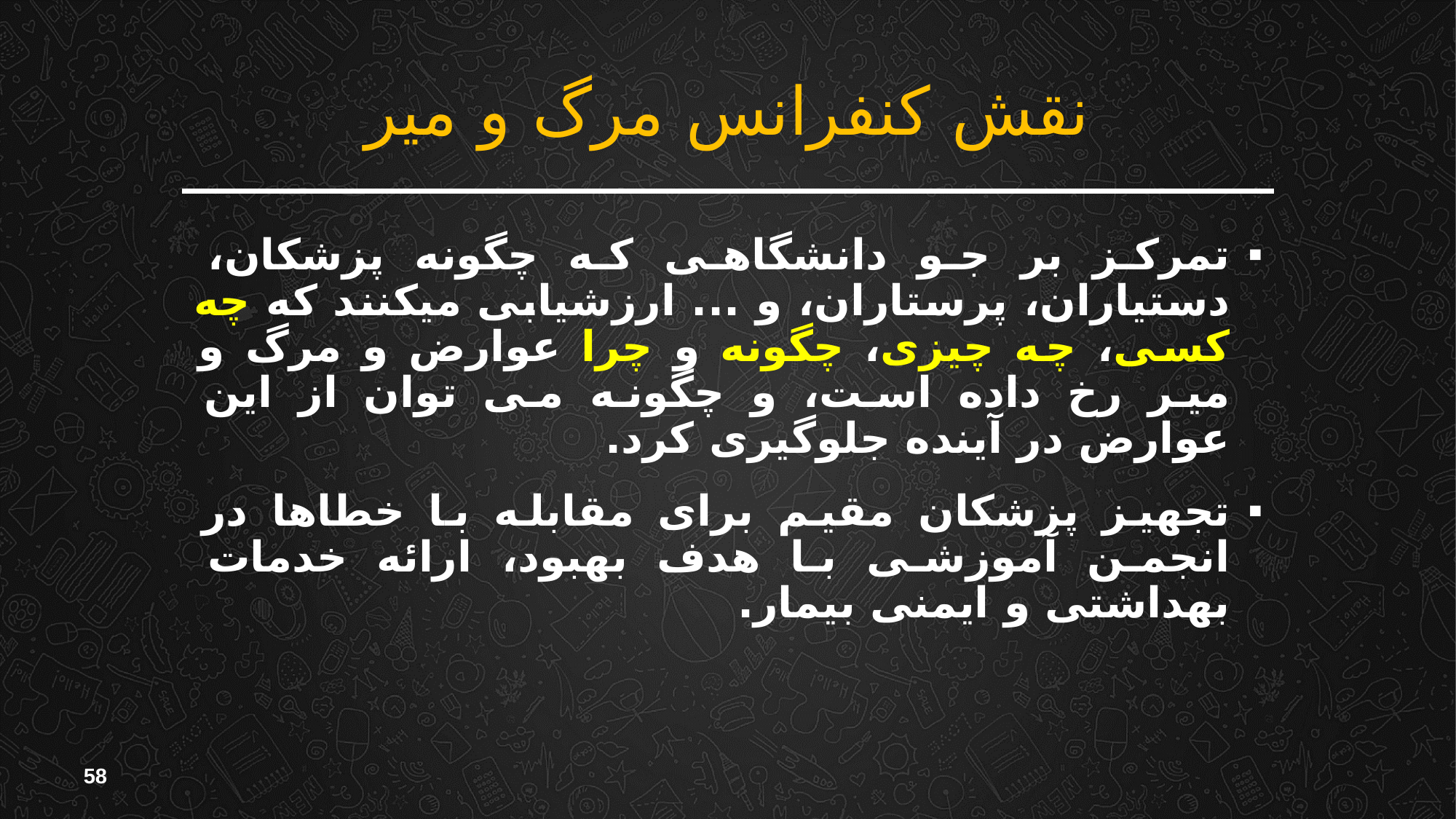

# نقش کنفرانس مرگ و میر
تمرکز بر جو دانشگاهی که چگونه پزشکان، دستیاران، پرستاران، و ... ارزشیابی می‏کنند که چه کسی، چه چیزی، چگونه و چرا عوارض و مرگ و میر رخ داده است، و چگونه می توان از این عوارض در آینده جلوگیری کرد.
تجهیز پزشکان مقیم برای مقابله با خطاها در انجمن آموزشی با هدف بهبود، ارائه خدمات بهداشتی و ایمنی بیمار.

58